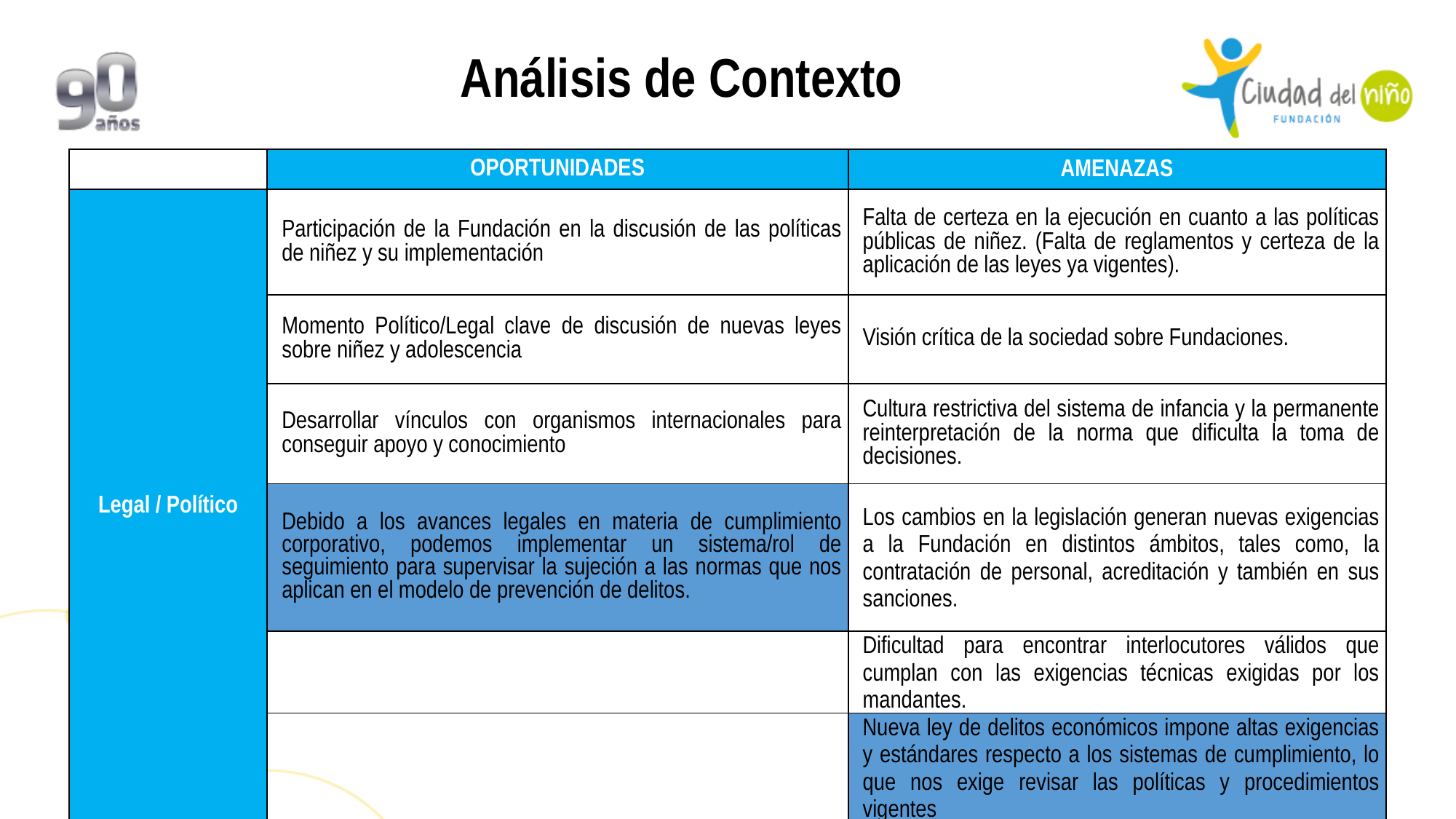

Análisis de Contexto
|  | OPORTUNIDADES | AMENAZAS |
| --- | --- | --- |
| Legal / Político | Participación de la Fundación en la discusión de las políticas de niñez y su implementación | Falta de certeza en la ejecución en cuanto a las políticas públicas de niñez. (Falta de reglamentos y certeza de la aplicación de las leyes ya vigentes). |
|  | Momento Político/Legal clave de discusión de nuevas leyes sobre niñez y adolescencia | Visión crítica de la sociedad sobre Fundaciones. |
|  | Desarrollar vínculos con organismos internacionales para conseguir apoyo y conocimiento | Cultura restrictiva del sistema de infancia y la permanente reinterpretación de la norma que dificulta la toma de decisiones. |
|  | Debido a los avances legales en materia de cumplimiento corporativo, podemos implementar un sistema/rol de seguimiento para supervisar la sujeción a las normas que nos aplican en el modelo de prevención de delitos. | Los cambios en la legislación generan nuevas exigencias a la Fundación en distintos ámbitos, tales como, la contratación de personal, acreditación y también en sus sanciones. |
|  |  | Dificultad para encontrar interlocutores válidos que cumplan con las exigencias técnicas exigidas por los mandantes. |
|  |  | Nueva ley de delitos económicos impone altas exigencias y estándares respecto a los sistemas de cumplimiento, lo que nos exige revisar las políticas y procedimientos vigentes |